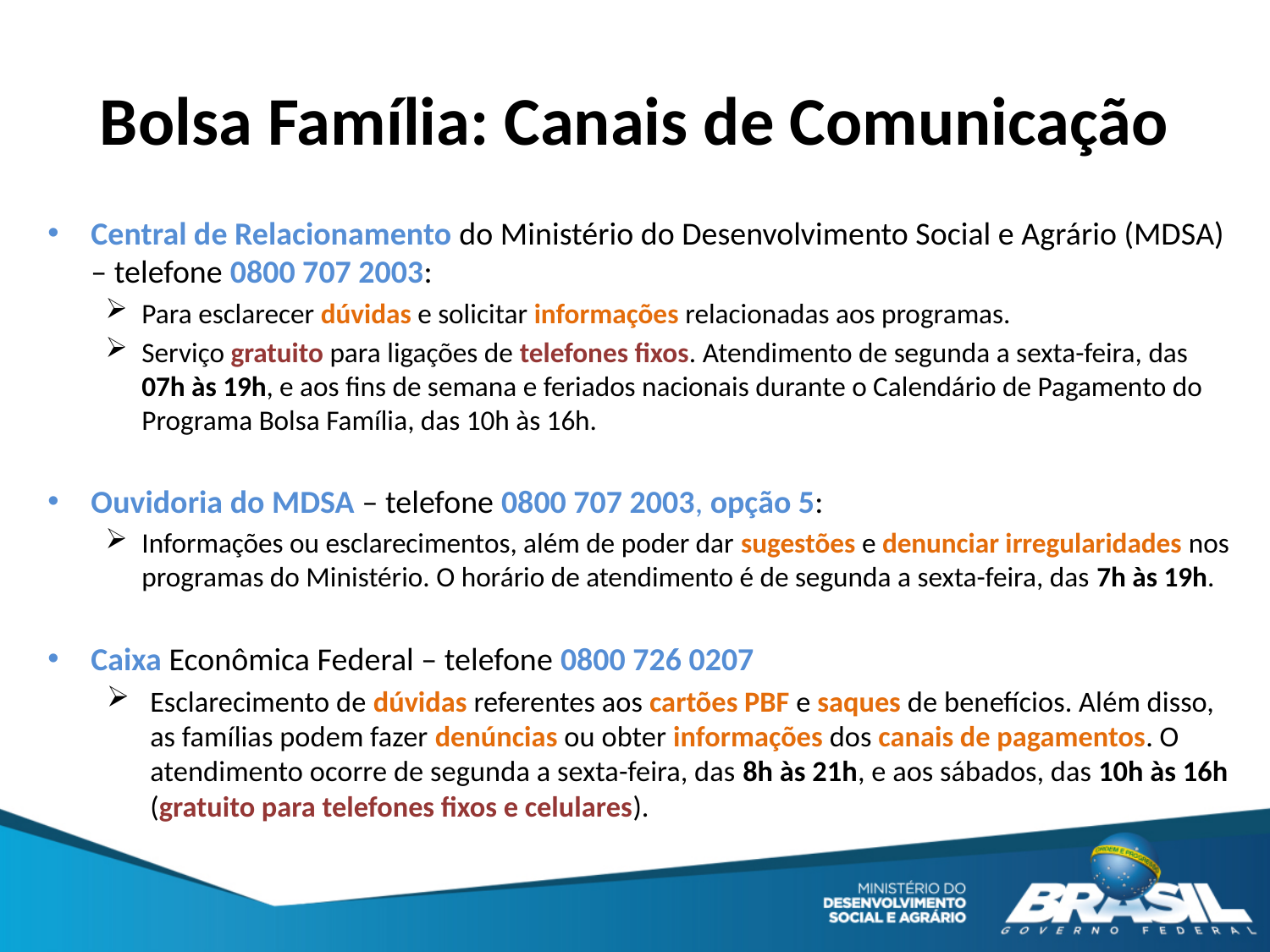

# Bolsa Família: Canais de Comunicação
Central de Relacionamento do Ministério do Desenvolvimento Social e Agrário (MDSA) – telefone 0800 707 2003:
Para esclarecer dúvidas e solicitar informações relacionadas aos programas.
Serviço gratuito para ligações de telefones fixos. Atendimento de segunda a sexta-feira, das 07h às 19h, e aos fins de semana e feriados nacionais durante o Calendário de Pagamento do Programa Bolsa Família, das 10h às 16h.

Ouvidoria do MDSA – telefone 0800 707 2003, opção 5:
Informações ou esclarecimentos, além de poder dar sugestões e denunciar irregularidades nos programas do Ministério. O horário de atendimento é de segunda a sexta-feira, das 7h às 19h.

Caixa Econômica Federal – telefone 0800 726 0207​
Esclarecimento de dúvidas referentes aos cartões PBF e saques de benefícios. Além disso, as famílias podem fazer denúncias ou obter informações dos canais de pagamentos. O atendimento ocorre de segunda a sexta-feira, das 8h às 21h, e aos sábados, das 10h às 16h (gratuito para telefones fixos e celulares).